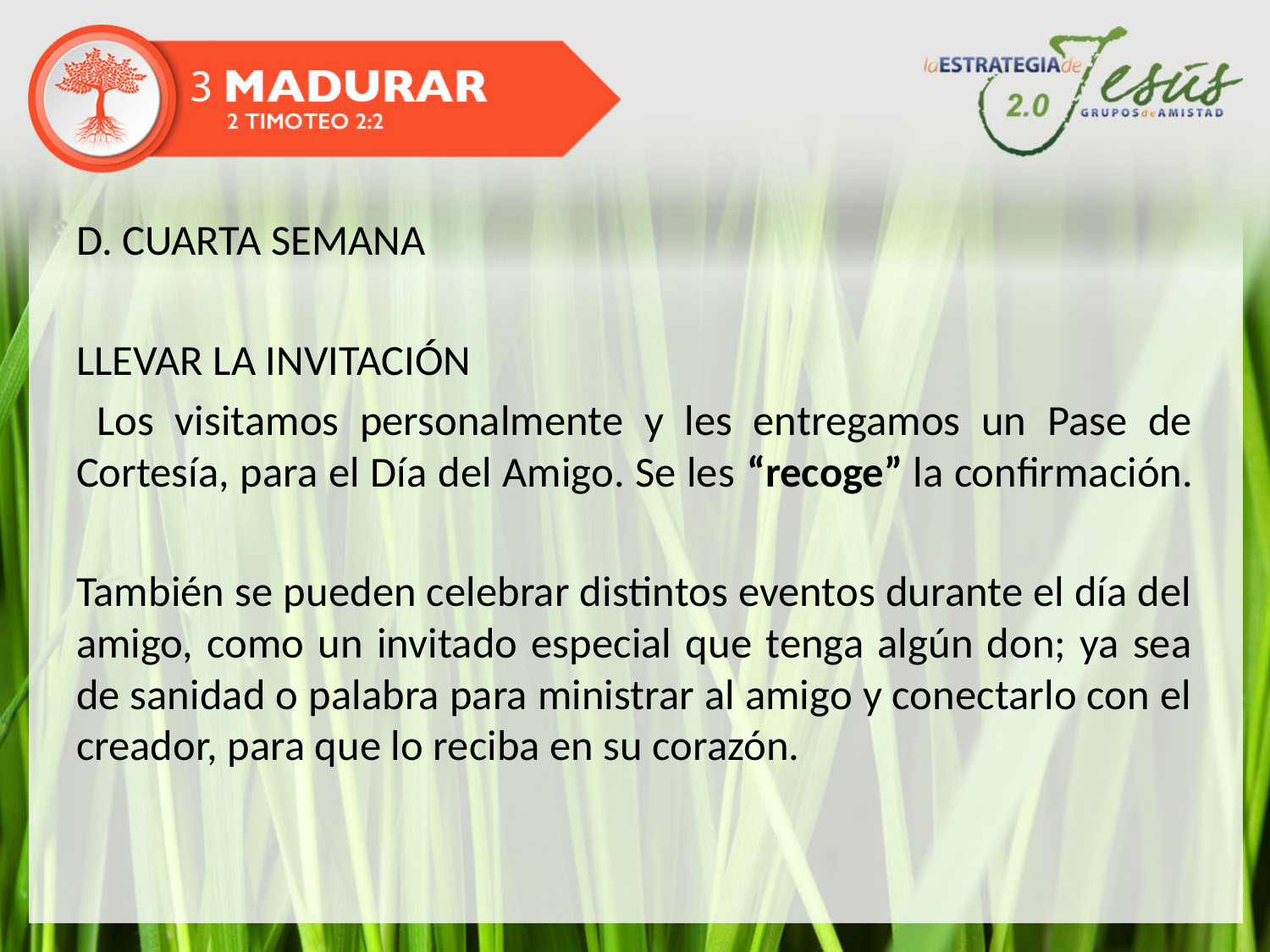

D. CUARTA SEMANA

LLEVAR LA INVITACIÓN
 Los visitamos personalmente y les entregamos un Pase de Cortesía, para el Día del Amigo. Se les “recoge” la confirmación.

También se pueden celebrar distintos eventos durante el día del amigo, como un invitado especial que tenga algún don; ya sea de sanidad o palabra para ministrar al amigo y conectarlo con el creador, para que lo reciba en su corazón.